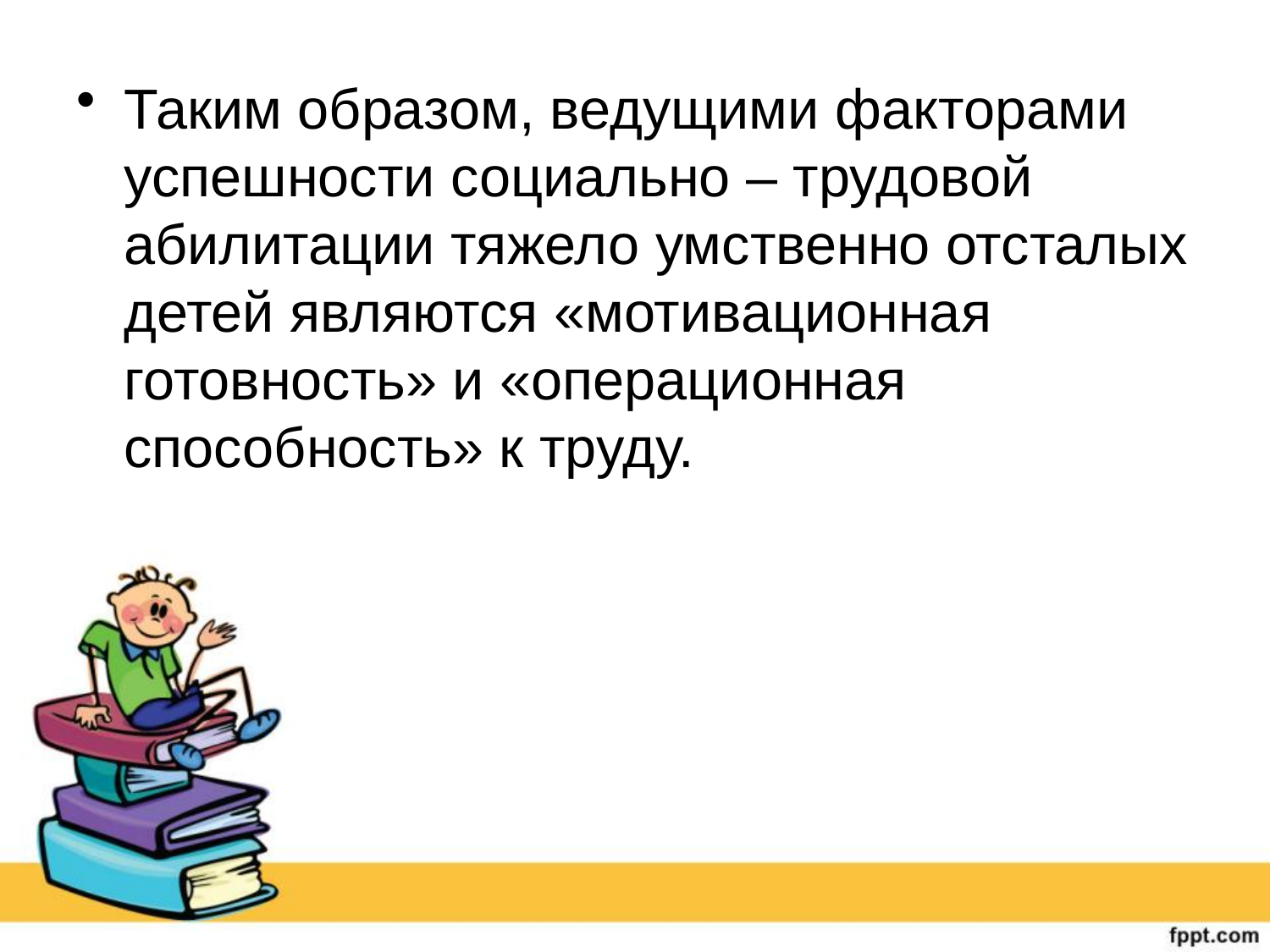

Таким образом, ведущими факторами успешности социально – трудовой абилитации тяжело умственно отсталых детей являются «мотивационная готовность» и «операционная способность» к труду.